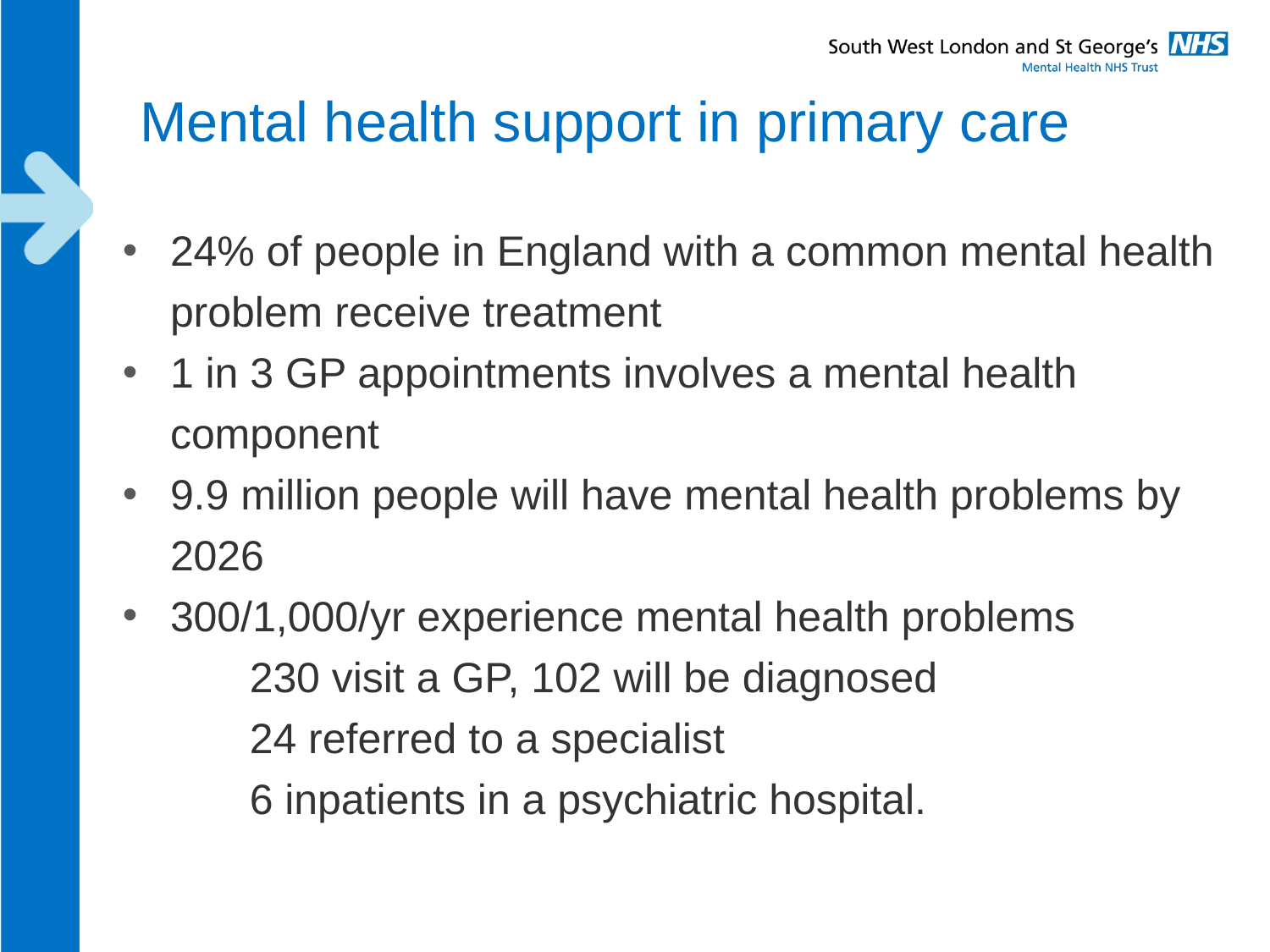

# Mental health support in primary care
24% of people in England with a common mental health problem receive treatment
1 in 3 GP appointments involves a mental health component
9.9 million people will have mental health problems by 2026
300/1,000/yr experience mental health problems
	230 visit a GP, 102 will be diagnosed
	24 referred to a specialist
	6 inpatients in a psychiatric hospital.